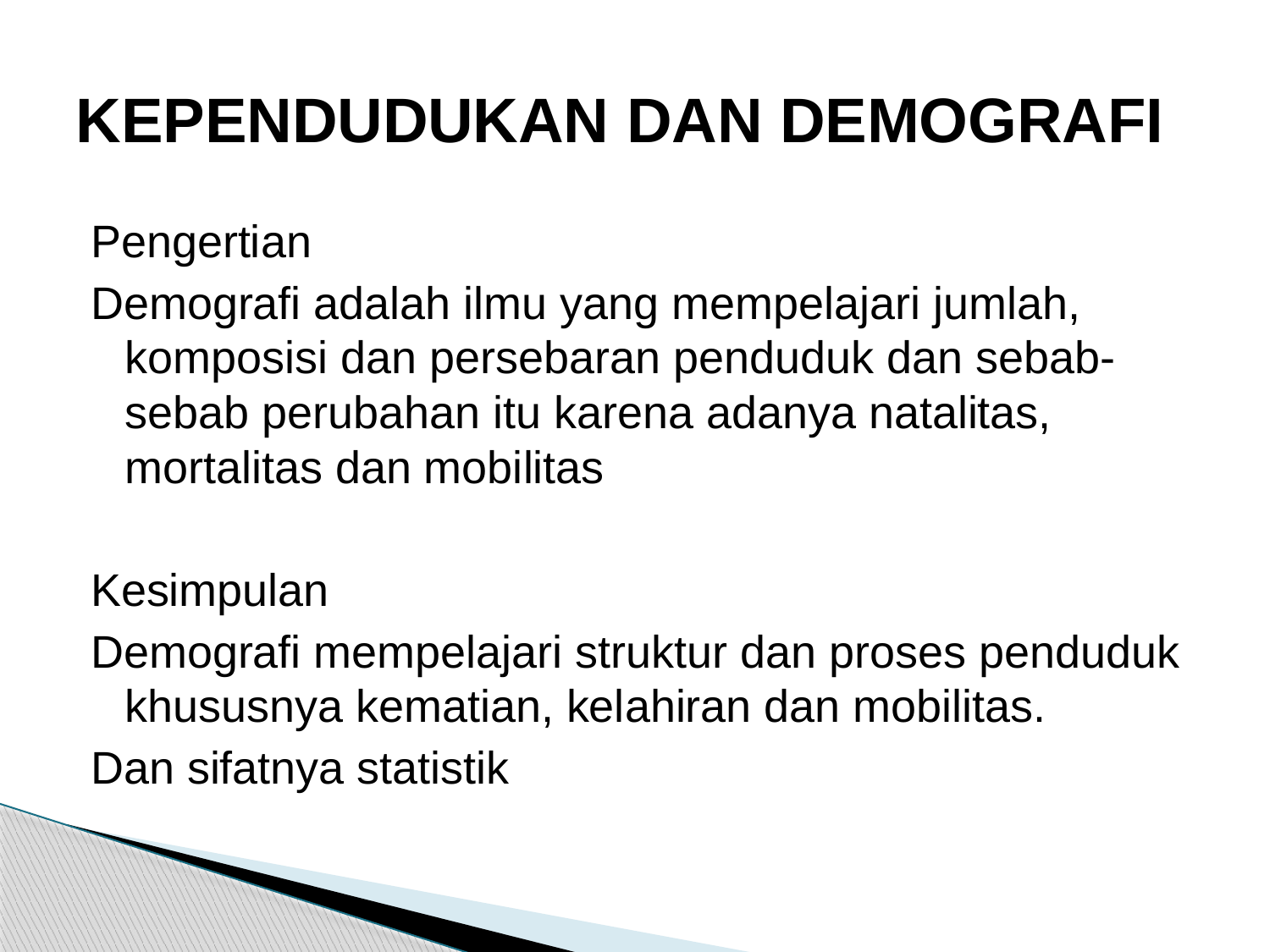

# KEPENDUDUKAN DAN DEMOGRAFI
Pengertian
Demografi adalah ilmu yang mempelajari jumlah, komposisi dan persebaran penduduk dan sebab-sebab perubahan itu karena adanya natalitas, mortalitas dan mobilitas

Kesimpulan
Demografi mempelajari struktur dan proses penduduk khususnya kematian, kelahiran dan mobilitas.
Dan sifatnya statistik